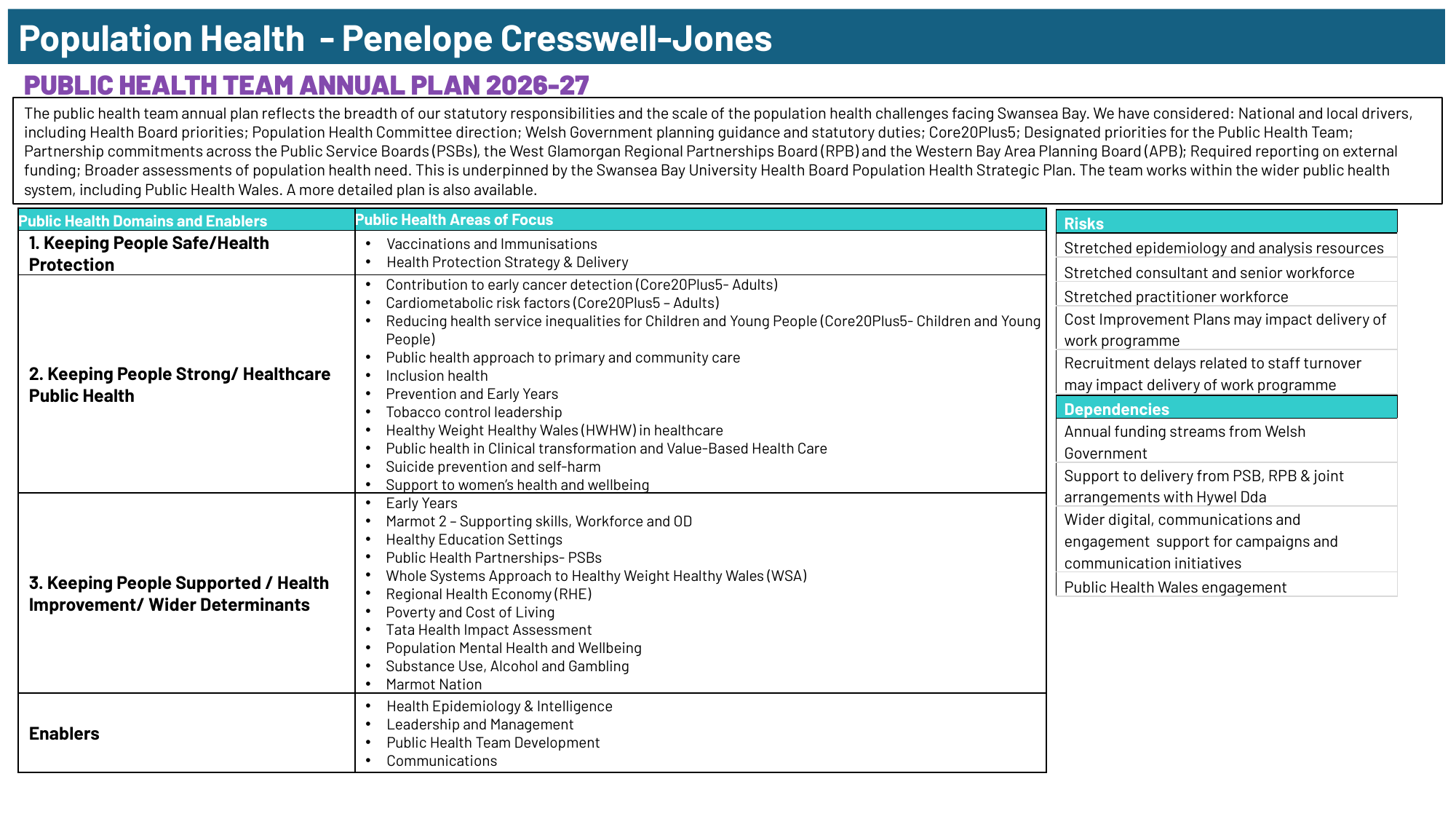

Population Health  - Penelope Cresswell-Jones

# PUBLIC HEALTH TEAM ANNUAL PLAN 2026-27
The public health team annual plan reflects the breadth of our statutory responsibilities and the scale of the population health challenges facing Swansea Bay. We have considered: National and local drivers, including Health Board priorities; Population Health Committee direction; Welsh Government planning guidance and statutory duties; Core20Plus5; Designated priorities for the Public Health Team; Partnership commitments across the Public Service Boards (PSBs), the West Glamorgan Regional Partnerships Board (RPB) and the Western Bay Area Planning Board (APB); Required reporting on external funding; Broader assessments of population health need. This is underpinned by the Swansea Bay University Health Board Population Health Strategic Plan. The team works within the wider public health system, including Public Health Wales. A more detailed plan is also available.
| Public Health Domains and Enablers | Public Health Areas of Focus |
| --- | --- |
| 1. Keeping People Safe/Health Protection | Vaccinations and Immunisations Health Protection Strategy & Delivery |
| 2. Keeping People Strong/ Healthcare Public Health | Contribution to early cancer detection (Core20Plus5- Adults) Cardiometabolic risk factors (Core20Plus5 – Adults) Reducing health service inequalities for Children and Young People (Core20Plus5- Children and Young People) Public health approach to primary and community care Inclusion health Prevention and Early Years Tobacco control leadership Healthy Weight Healthy Wales (HWHW) in healthcare Public health in Clinical transformation and Value-Based Health Care Suicide prevention and self-harm Support to women’s health and wellbeing |
| 3. Keeping People Supported / Health Improvement/ Wider Determinants | Early Years Marmot 2 – Supporting skills, Workforce and OD Healthy Education Settings Public Health Partnerships- PSBs Whole Systems Approach to Healthy Weight Healthy Wales (WSA) Regional Health Economy (RHE) Poverty and Cost of Living Tata Health Impact Assessment Population Mental Health and Wellbeing Substance Use, Alcohol and Gambling Marmot Nation |
| Enablers | Health Epidemiology & Intelligence Leadership and Management Public Health Team Development Communications |
| Risks |
| --- |
| Stretched epidemiology and analysis resources |
| Stretched consultant and senior workforce |
| Stretched practitioner workforce |
| Cost Improvement Plans may impact delivery of work programme |
| Recruitment delays related to staff turnover may impact delivery of work programme |
| Dependencies |
| --- |
| Annual funding streams from Welsh Government |
| Support to delivery from PSB, RPB & joint arrangements with Hywel Dda |
| Wider digital, communications and engagement support for campaigns and communication initiatives |
| Public Health Wales engagement |